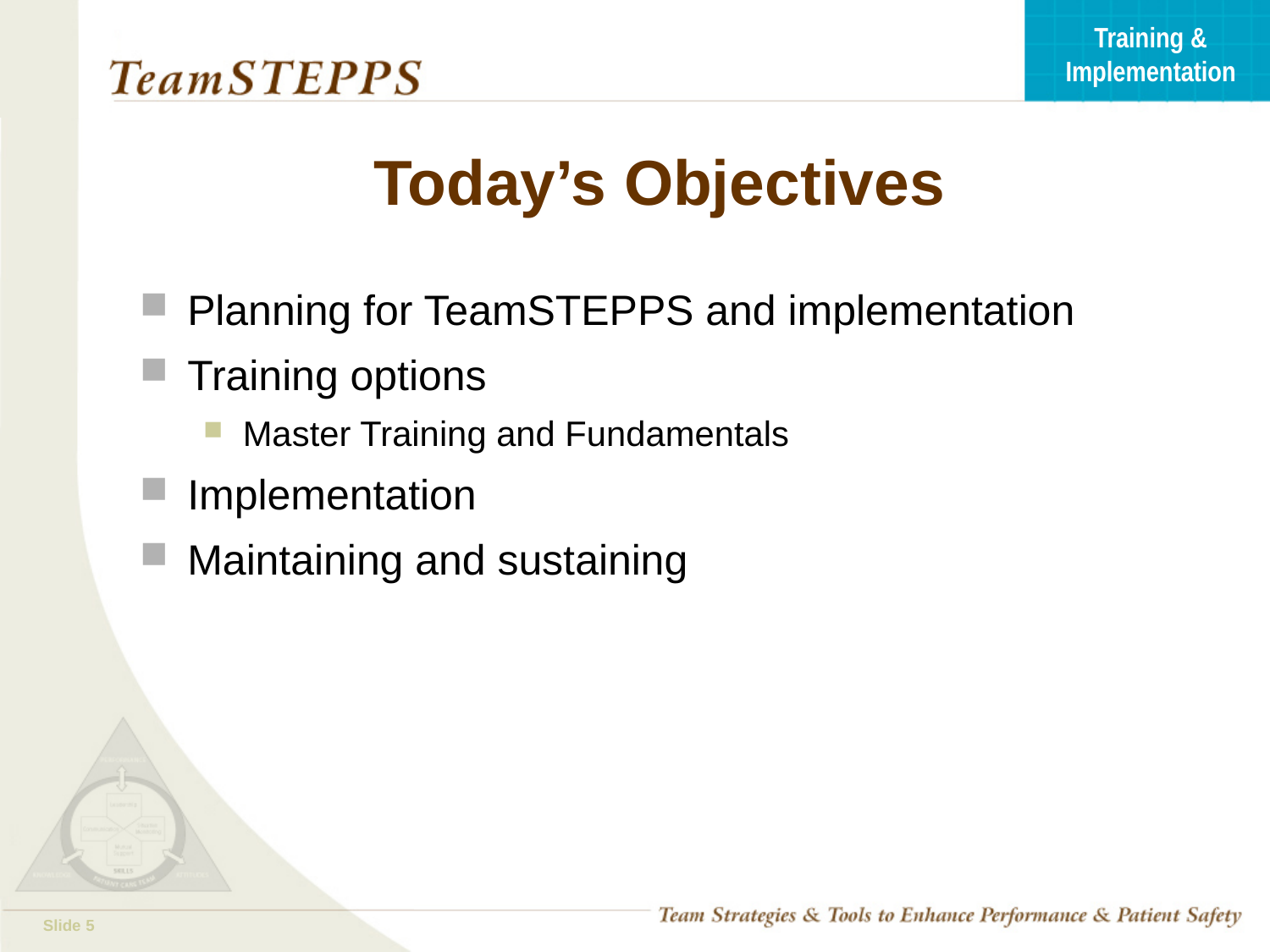

# Today’s Objectives
Planning for TeamSTEPPS and implementation
Training options
Master Training and Fundamentals
Implementation
Maintaining and sustaining